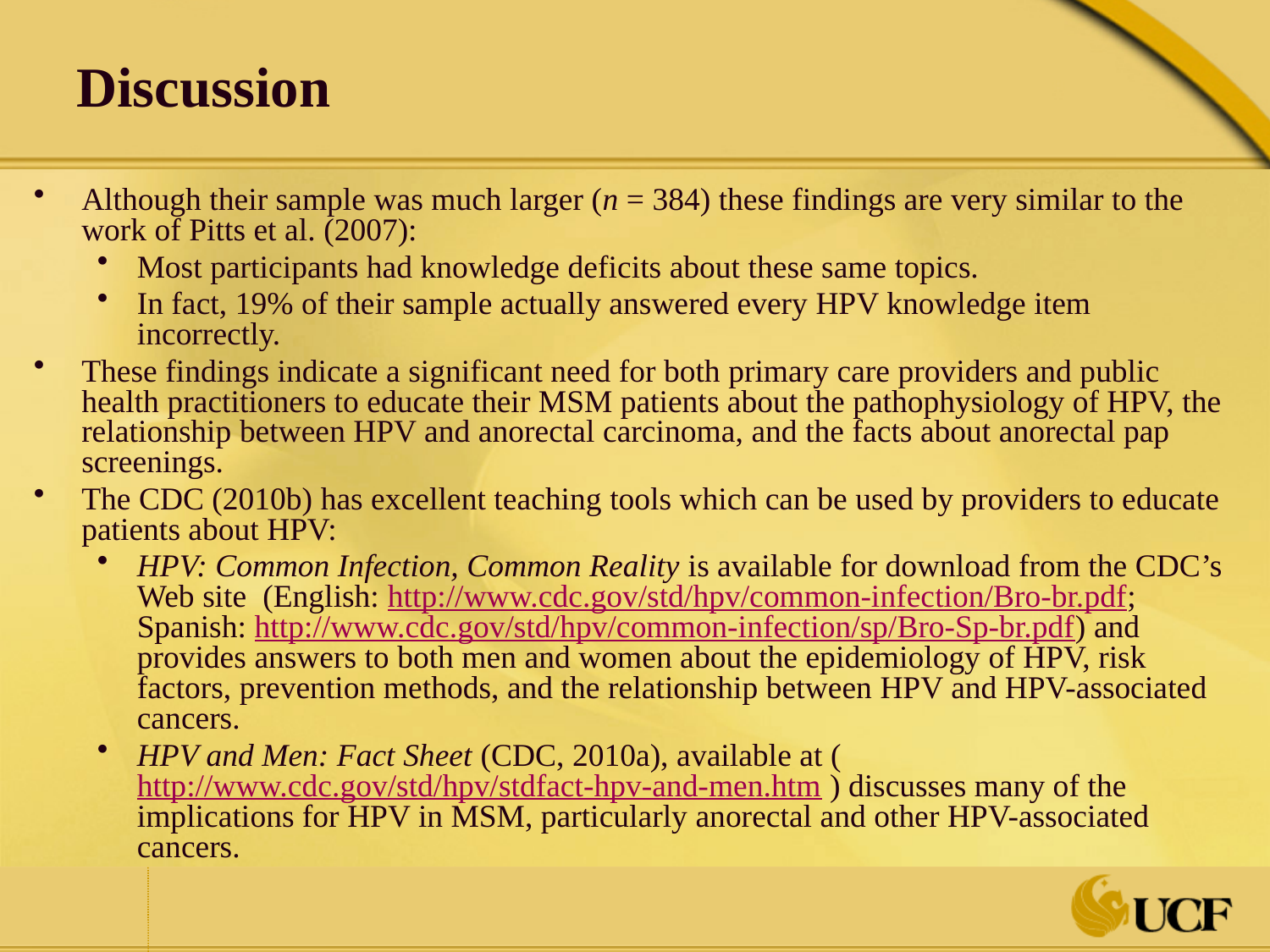

Discussion
Although their sample was much larger (n = 384) these findings are very similar to the work of Pitts et al. (2007):
Most participants had knowledge deficits about these same topics.
In fact, 19% of their sample actually answered every HPV knowledge item incorrectly.
These findings indicate a significant need for both primary care providers and public health practitioners to educate their MSM patients about the pathophysiology of HPV, the relationship between HPV and anorectal carcinoma, and the facts about anorectal pap screenings.
The CDC (2010b) has excellent teaching tools which can be used by providers to educate patients about HPV:
HPV: Common Infection, Common Reality is available for download from the CDC’s Web site  (English: http://www.cdc.gov/std/hpv/common-infection/Bro-br.pdf; Spanish: http://www.cdc.gov/std/hpv/common-infection/sp/Bro-Sp-br.pdf) and provides answers to both men and women about the epidemiology of HPV, risk factors, prevention methods, and the relationship between HPV and HPV-associated cancers.
HPV and Men: Fact Sheet (CDC, 2010a), available at (http://www.cdc.gov/std/hpv/stdfact-hpv-and-men.htm ) discusses many of the implications for HPV in MSM, particularly anorectal and other HPV-associated cancers.